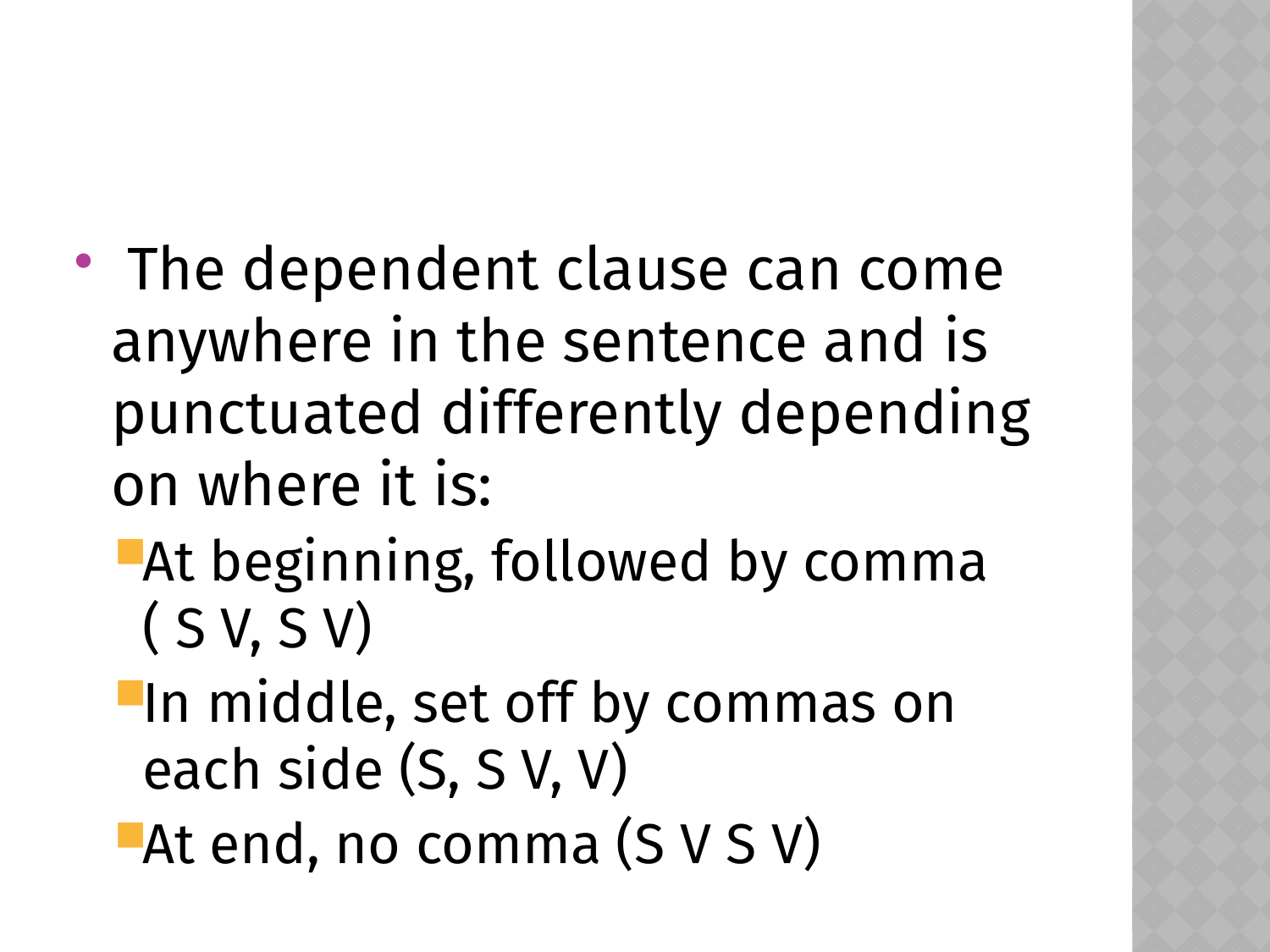

#
 The dependent clause can come anywhere in the sentence and is punctuated differently depending on where it is:
At beginning, followed by comma ( S V, S V)
In middle, set off by commas on each side (S, S V, V)
At end, no comma (S V S V)